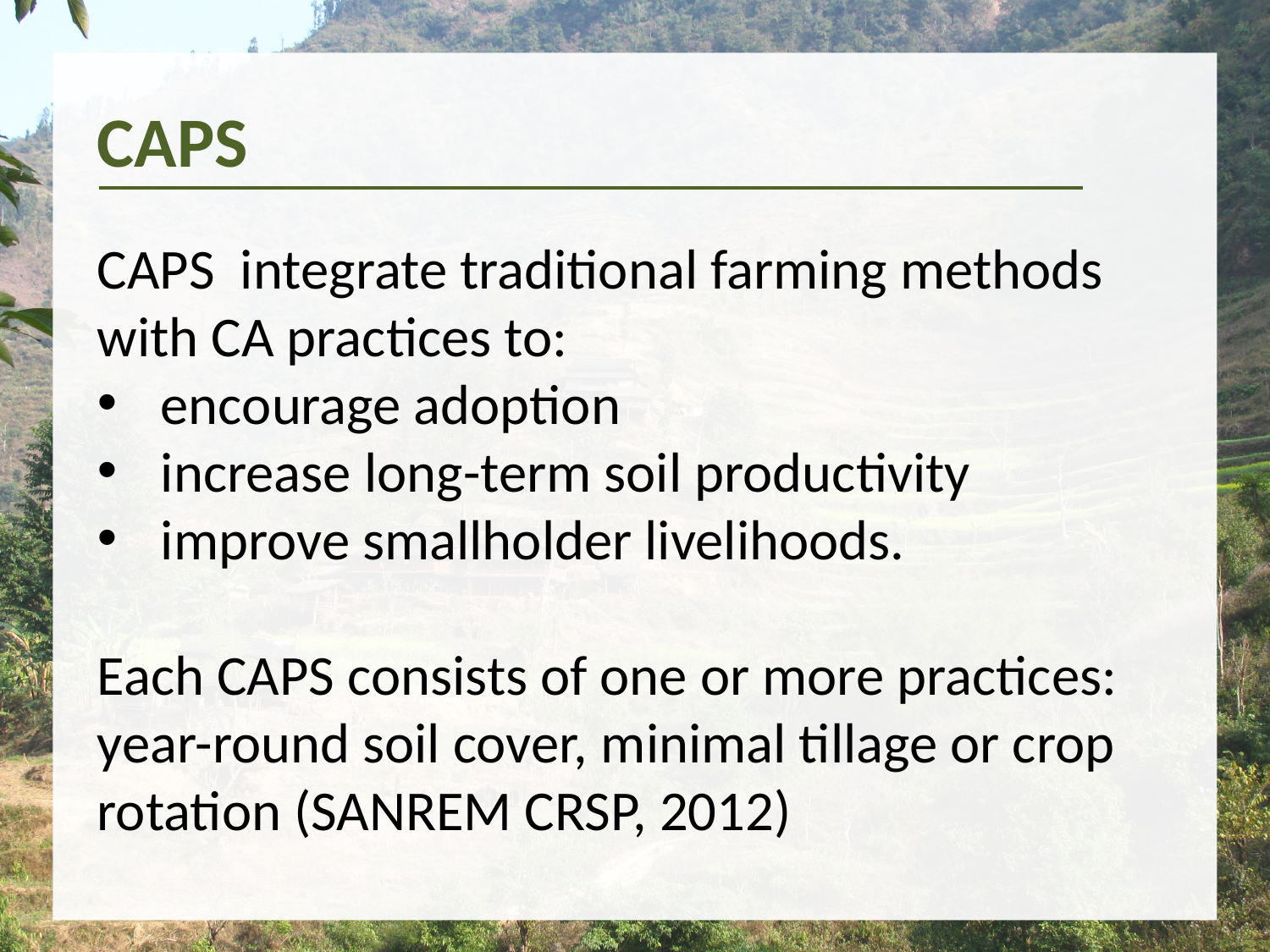

CAPS

CAPS  integrate traditional farming methods with CA practices to:
encourage adoption
increase long-term soil productivity
improve smallholder livelihoods.

Each CAPS consists of one or more practices: year-round soil cover, minimal tillage or crop rotation (SANREM CRSP, 2012)

4